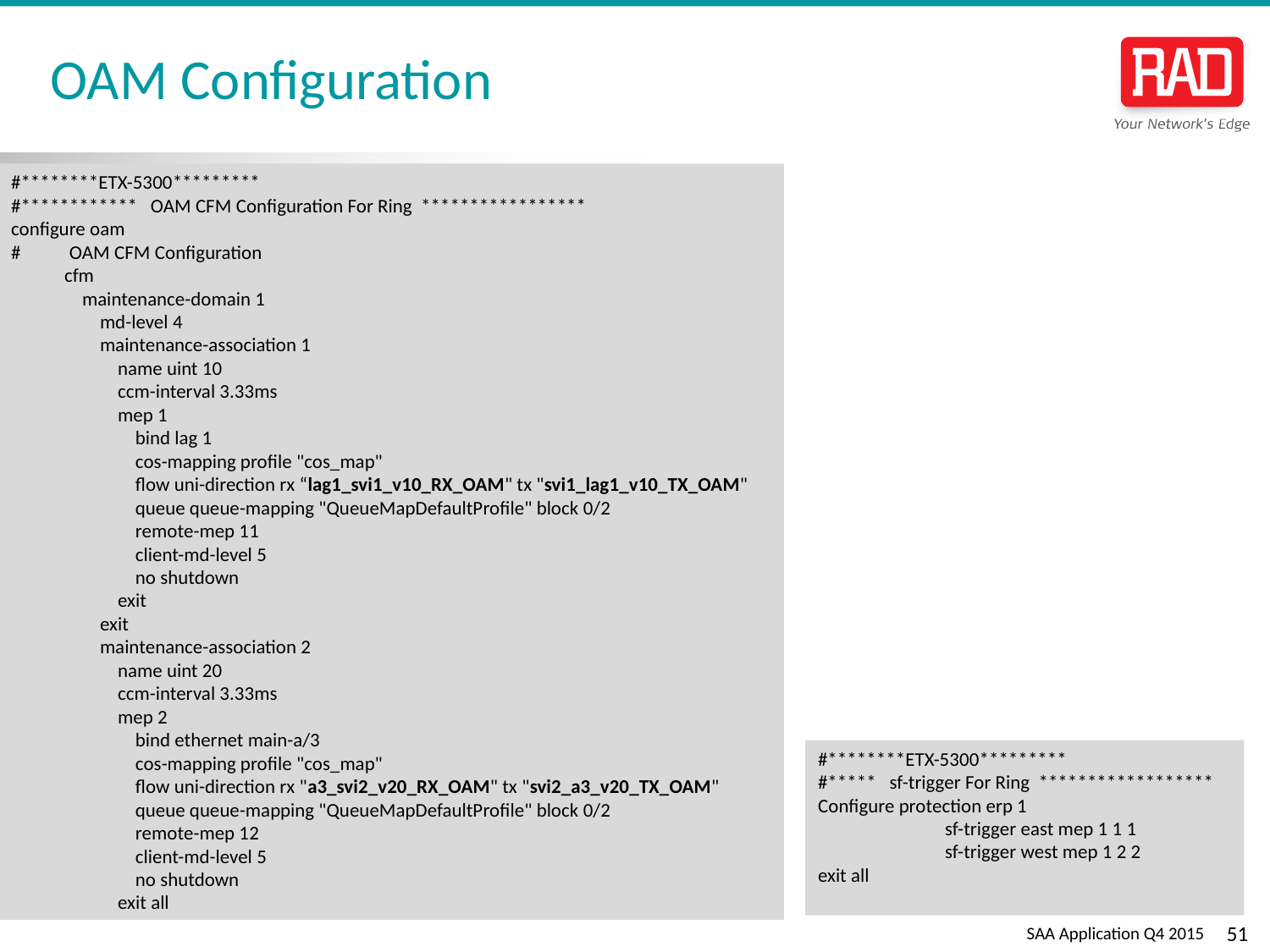

# OAM Configuration
#********ETX-5300*********
#************   OAM CFM Configuration For Ring  *****************
configure oam
#           OAM CFM Configuration
            cfm
                maintenance-domain 1
                    md-level 4
                    maintenance-association 1
                        name uint 10
                        ccm-interval 3.33ms
                        mep 1
                            bind lag 1
                            cos-mapping profile "cos_map"
                            flow uni-direction rx “lag1_svi1_v10_RX_OAM" tx "svi1_lag1_v10_TX_OAM"
                            queue queue-mapping "QueueMapDefaultProfile" block 0/2
                            remote-mep 11
                            client-md-level 5
                            no shutdown
                        exit
                    exit
                    maintenance-association 2
                        name uint 20
                        ccm-interval 3.33ms
                        mep 2
                            bind ethernet main-a/3
                            cos-mapping profile "cos_map"
                            flow uni-direction rx "a3_svi2_v20_RX_OAM" tx "svi2_a3_v20_TX_OAM"
                            queue queue-mapping "QueueMapDefaultProfile" block 0/2
                            remote-mep 12
                            client-md-level 5
                            no shutdown
                        exit all

#********ETX-5300*********
#*****   sf-trigger For Ring  ******************
Configure protection erp 1
	sf-trigger east mep 1 1 1
               	sf-trigger west mep 1 2 2
exit all